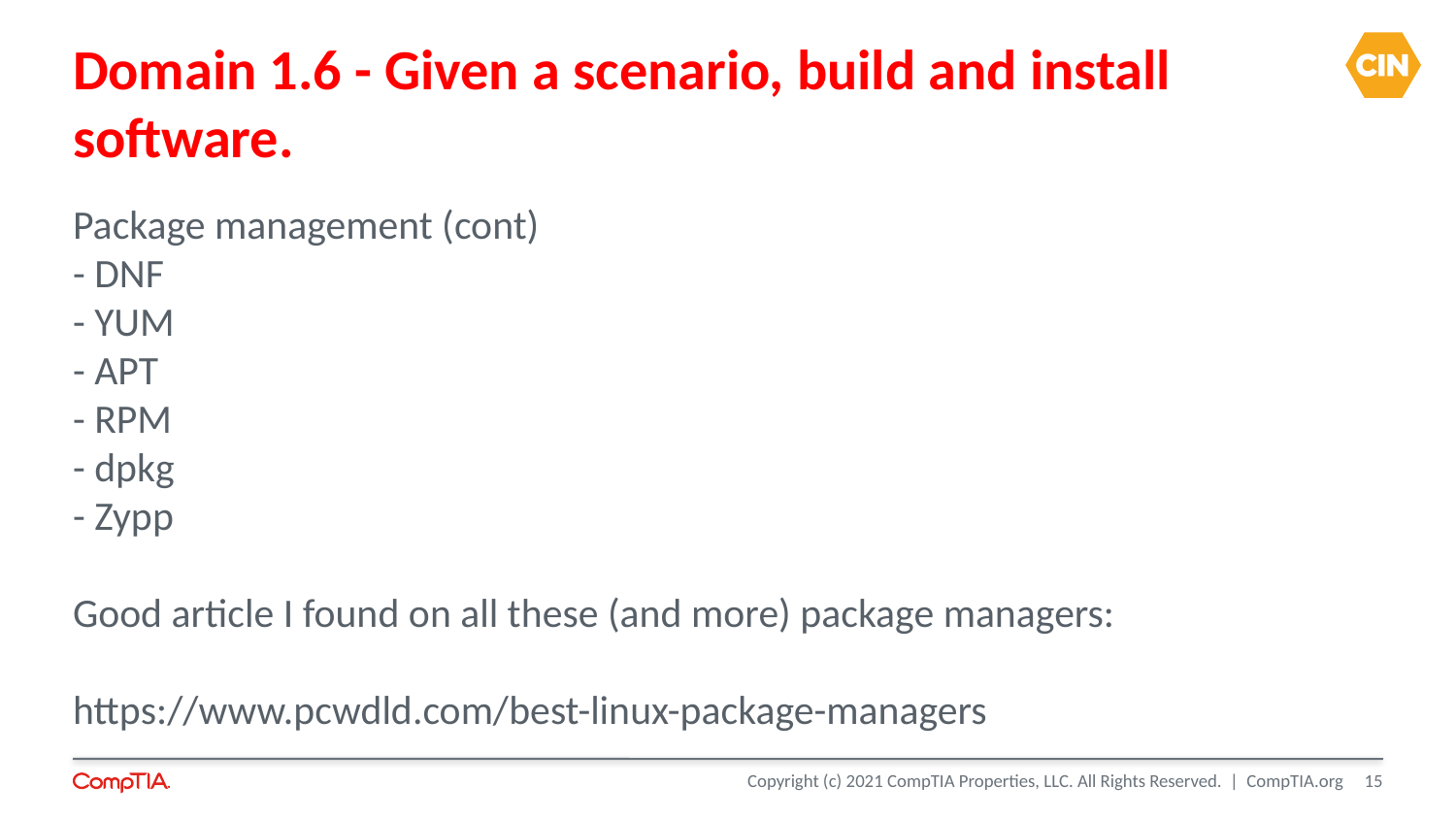

Domain 1.6 - Given a scenario, build and install software.
Package management (cont)
- DNF
- YUM
- APT
- RPM
- dpkg
- Zypp

Good article I found on all these (and more) package managers:

https://www.pcwdld.com/best-linux-package-managers
15